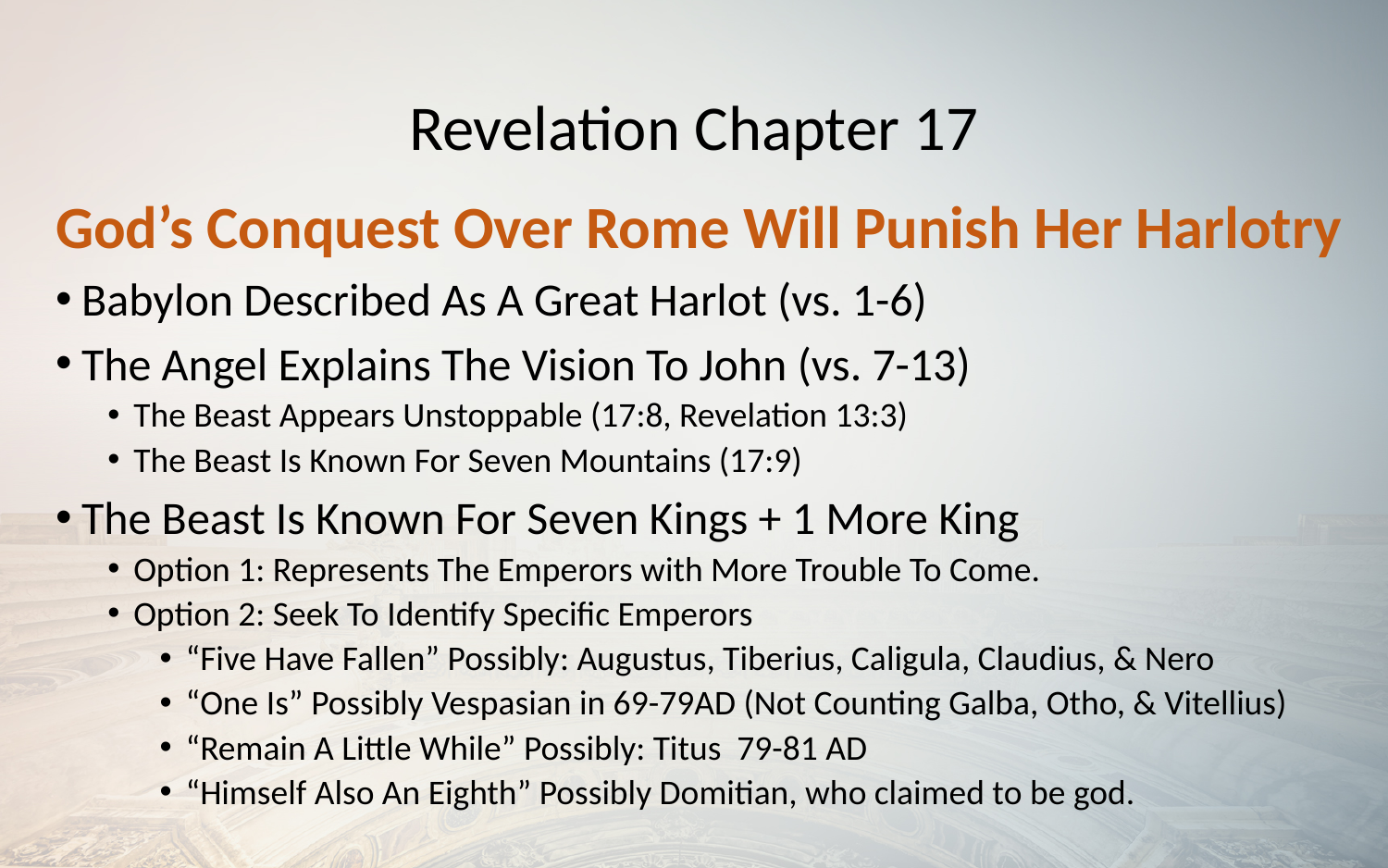

# Revelation Chapter 17
God’s Conquest Over Rome Will Punish Her Harlotry
Babylon Described As A Great Harlot (vs. 1-6)
The Angel Explains The Vision To John (vs. 7-13)
The Beast Appears Unstoppable (17:8, Revelation 13:3)
The Beast Is Known For Seven Mountains (17:9)
The Beast Is Known For Seven Kings + 1 More King
Option 1: Represents The Emperors with More Trouble To Come.
Option 2: Seek To Identify Specific Emperors
“Five Have Fallen” Possibly: Augustus, Tiberius, Caligula, Claudius, & Nero
“One Is” Possibly Vespasian in 69-79AD (Not Counting Galba, Otho, & Vitellius)
“Remain A Little While” Possibly: Titus  79-81 AD
“Himself Also An Eighth” Possibly Domitian, who claimed to be god.